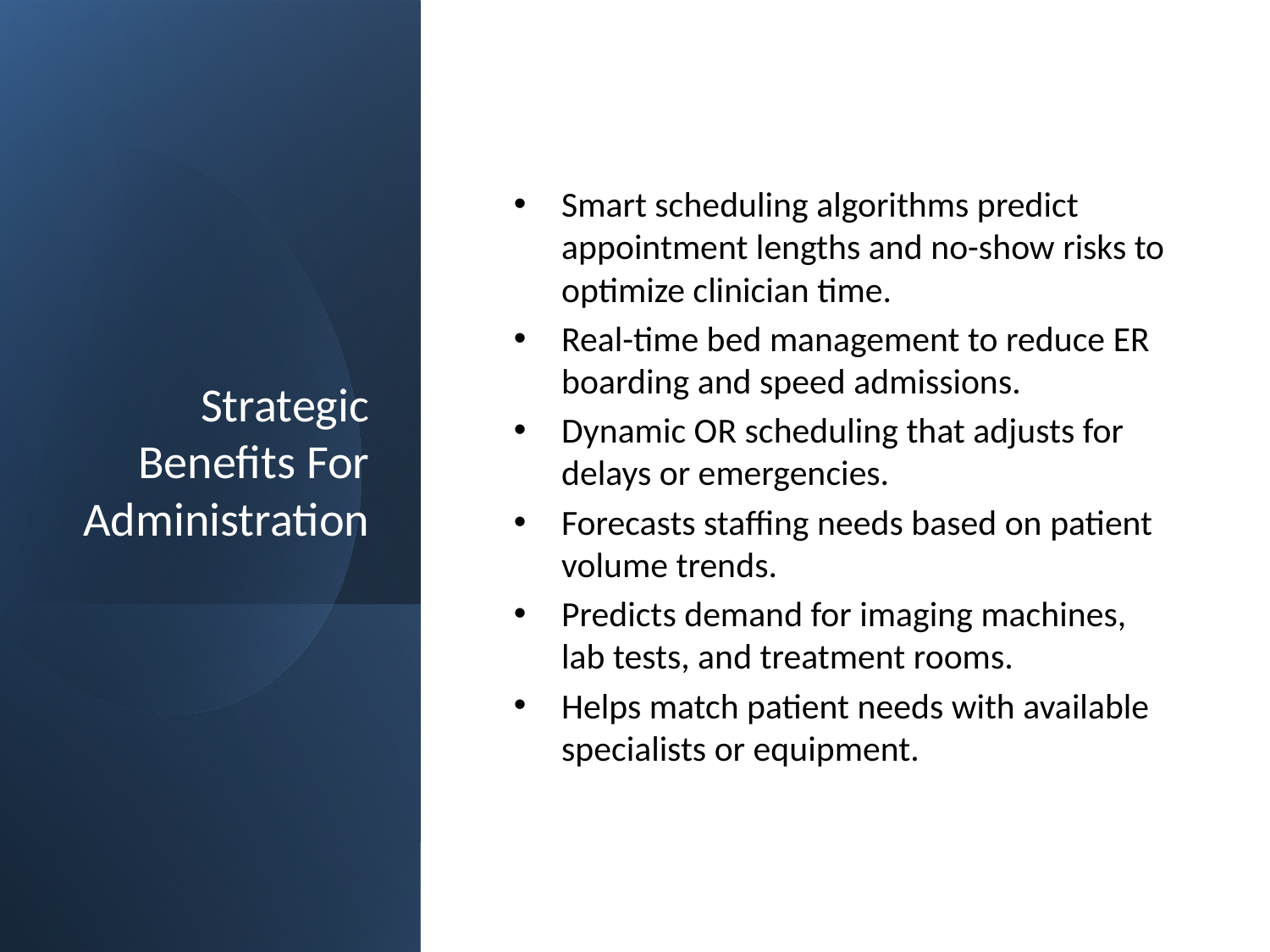

# Strategic Benefits For Administration
Smart scheduling algorithms predict appointment lengths and no-show risks to optimize clinician time.
Real-time bed management to reduce ER boarding and speed admissions.
Dynamic OR scheduling that adjusts for delays or emergencies.
Forecasts staffing needs based on patient volume trends.
Predicts demand for imaging machines, lab tests, and treatment rooms.
Helps match patient needs with available specialists or equipment.